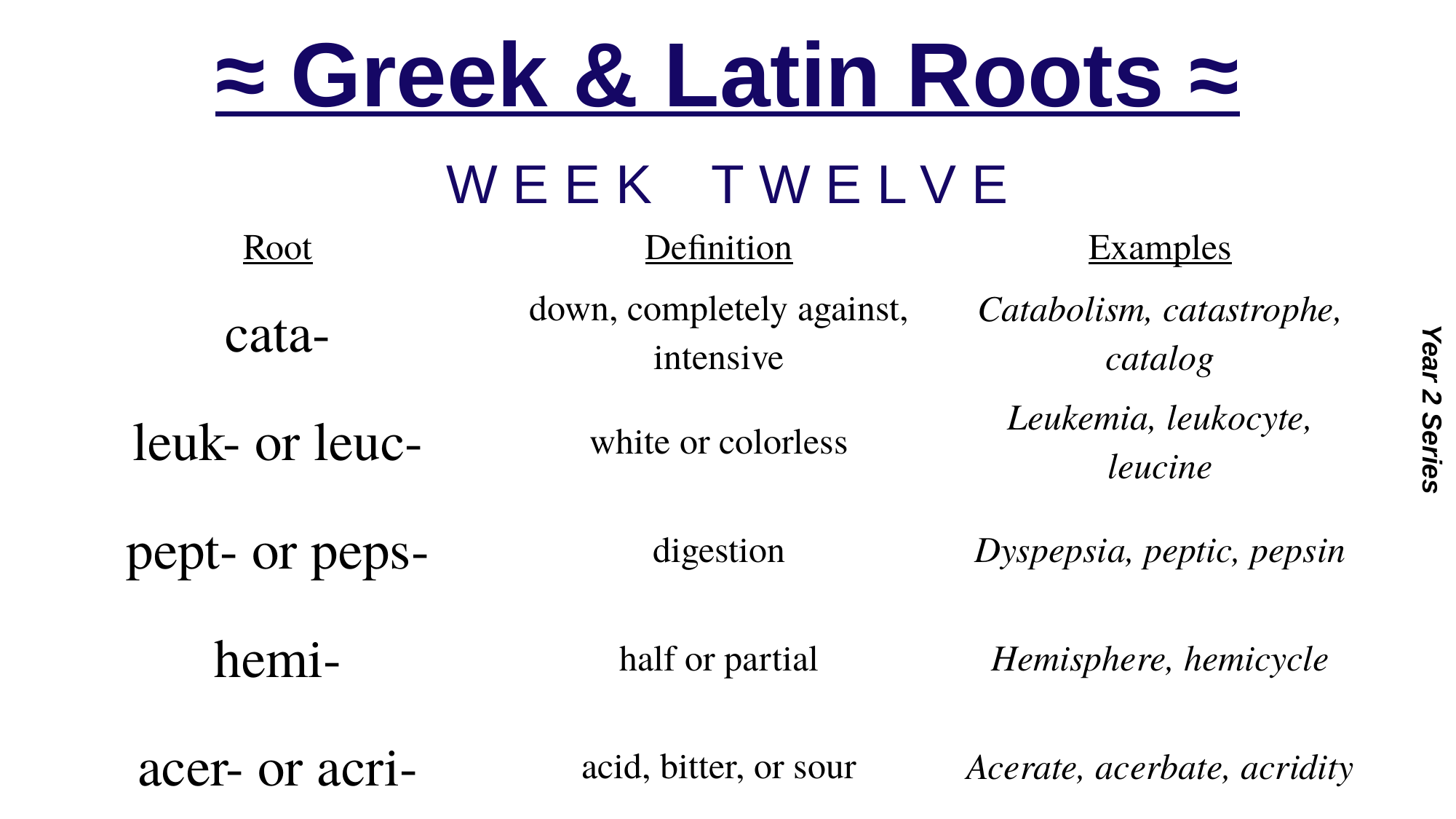

# ≈ Greek & Latin Roots ≈
Year 2 Series
W E E K    T W E L V E
| Root | Definition | Examples |
| --- | --- | --- |
| cata- | down, completely against, intensive | Catabolism, catastrophe, catalog |
| leuk- or leuc- | white or colorless | Leukemia, leukocyte, leucine |
| pept- or peps- | digestion | Dyspepsia, peptic, pepsin |
| hemi- | half or partial | Hemisphere, hemicycle |
| acer- or acri- | acid, bitter, or sour | Acerate, acerbate, acridity |